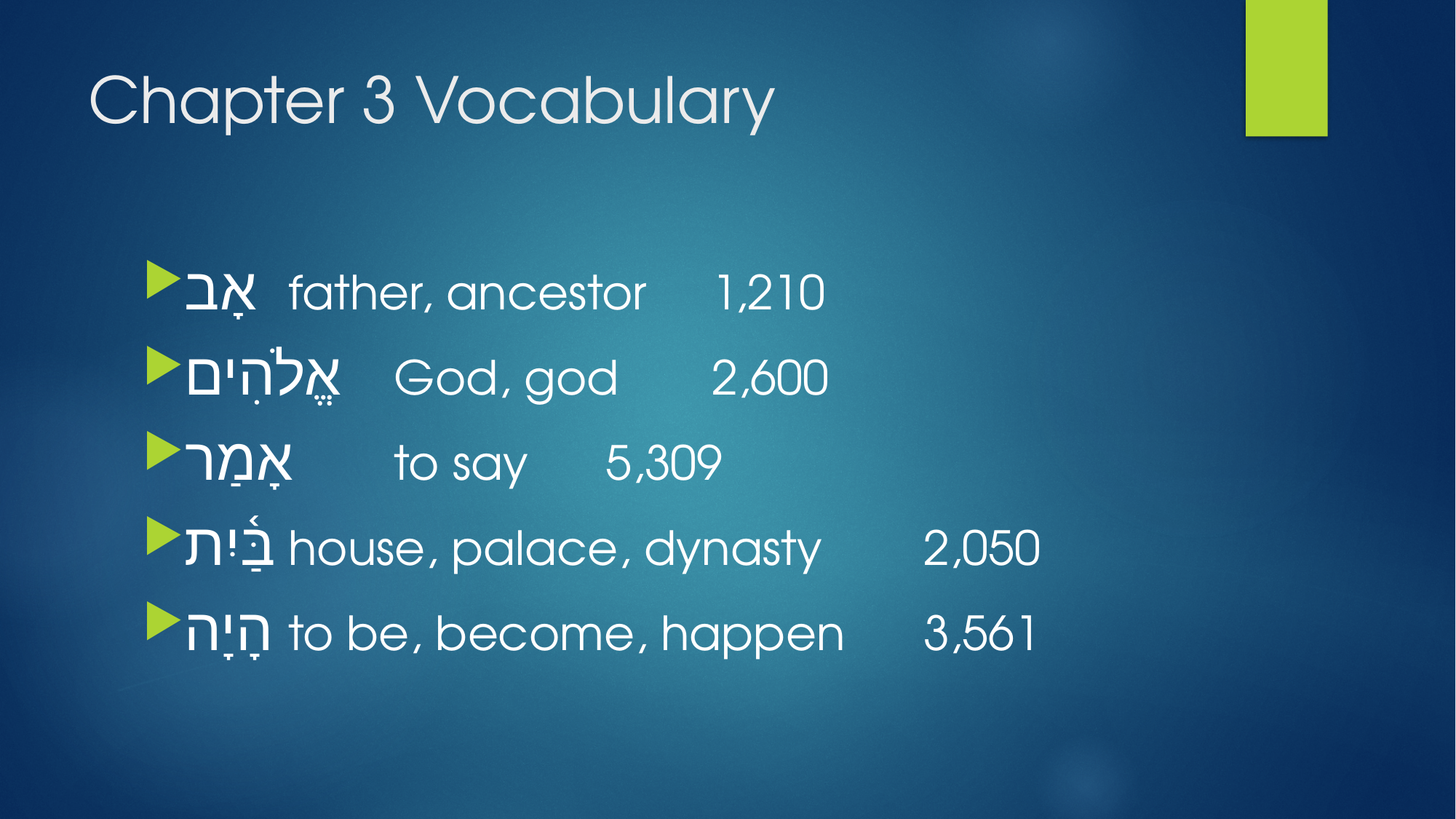

# Chapter 3 Vocabulary
אָב 				father, ancestor			1,210
אֱלֹהִים 			God, god				2,600
אָמַר				to say					5,309
בַּ֫יִת				house, palace, dynasty		2,050
הָיָה 				to be, become, happen		3,561